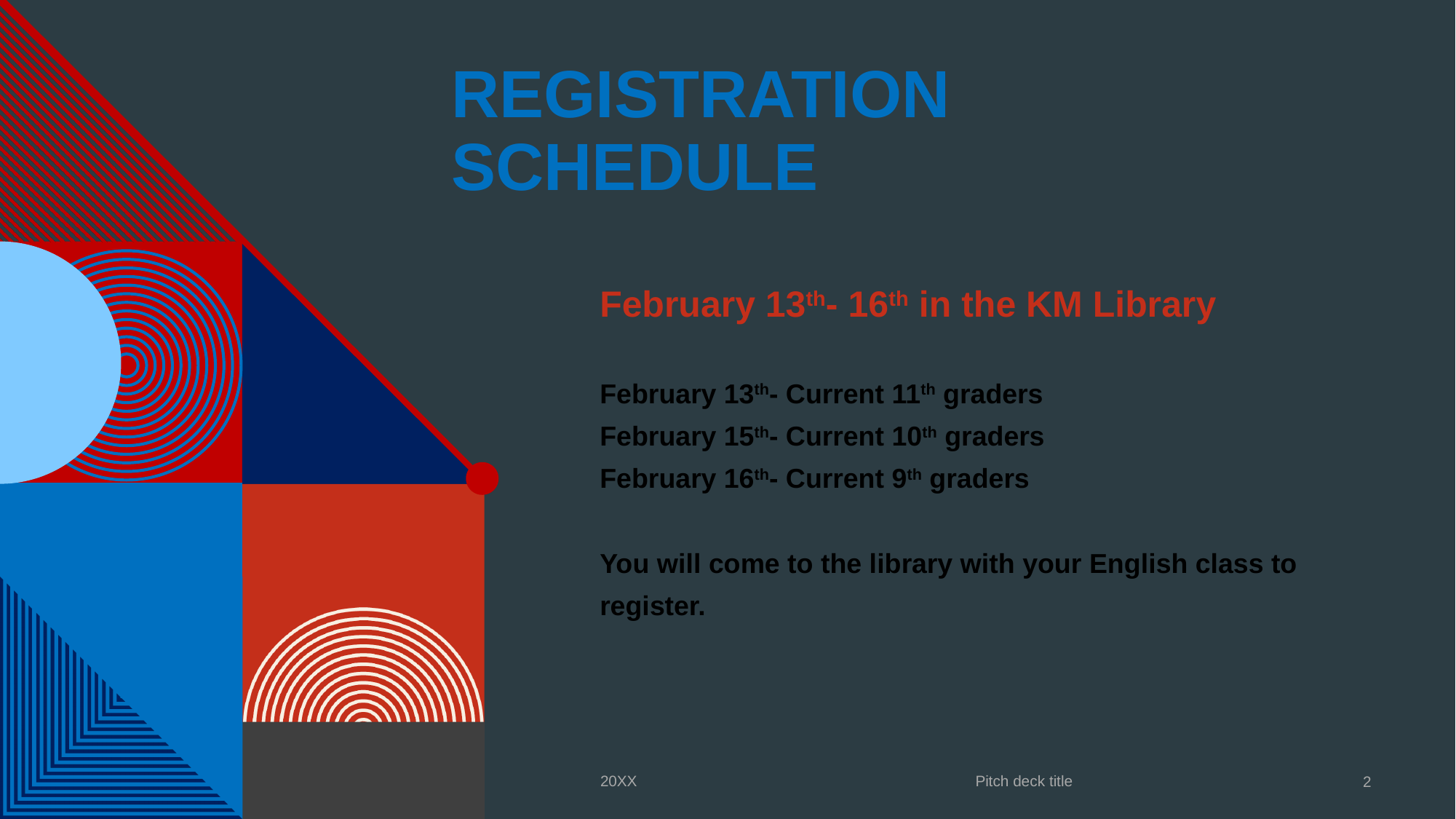

# Registration Schedule
February 13th- 16th in the KM Library

February 13th- Current 11th graders
February 15th- Current 10th graders
February 16th- Current 9th graders

You will come to the library with your English class to register.
Pitch deck title
20XX
2